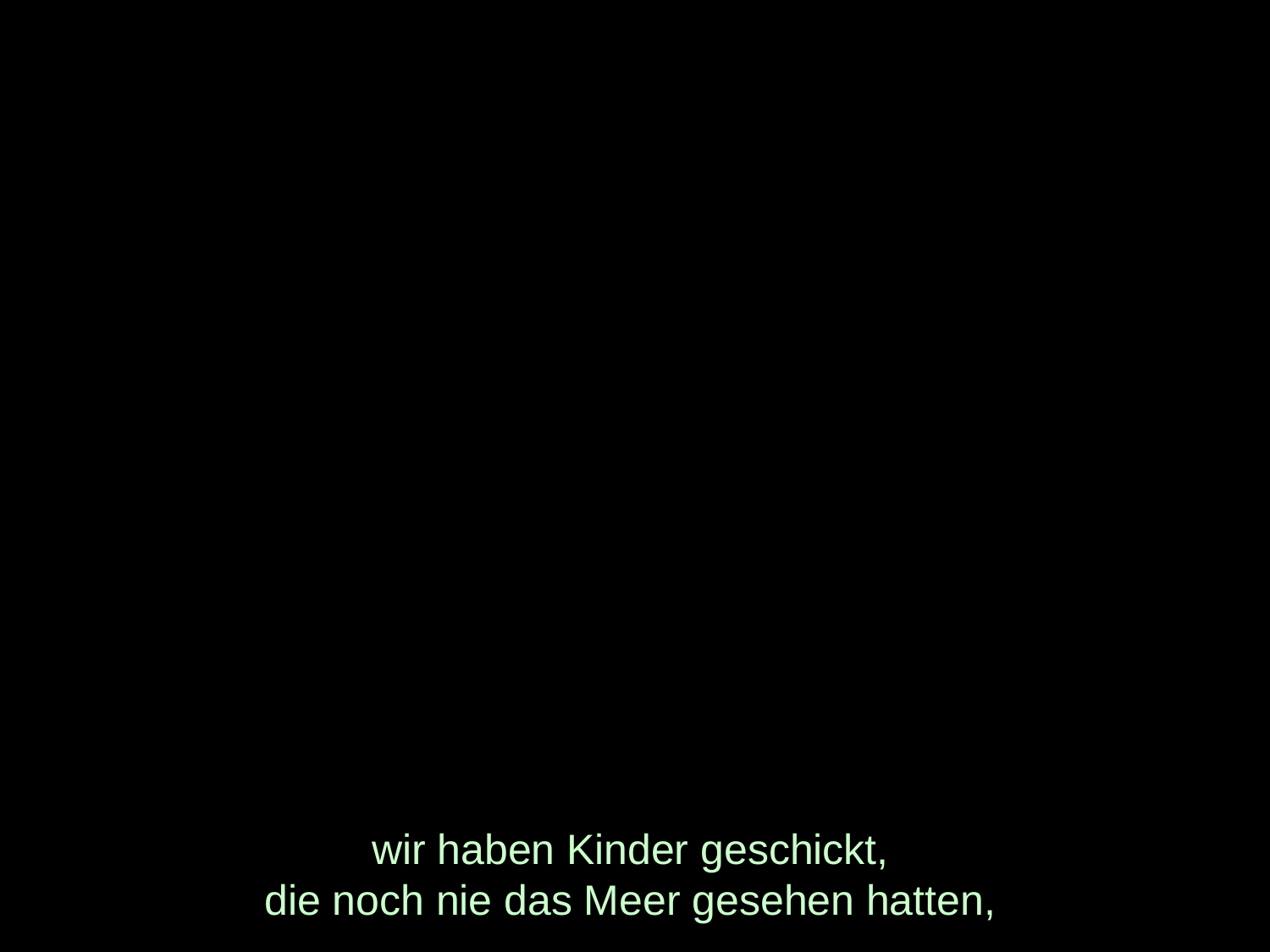

# wir haben Kinder geschickt, die noch nie das Meer gesehen hatten,